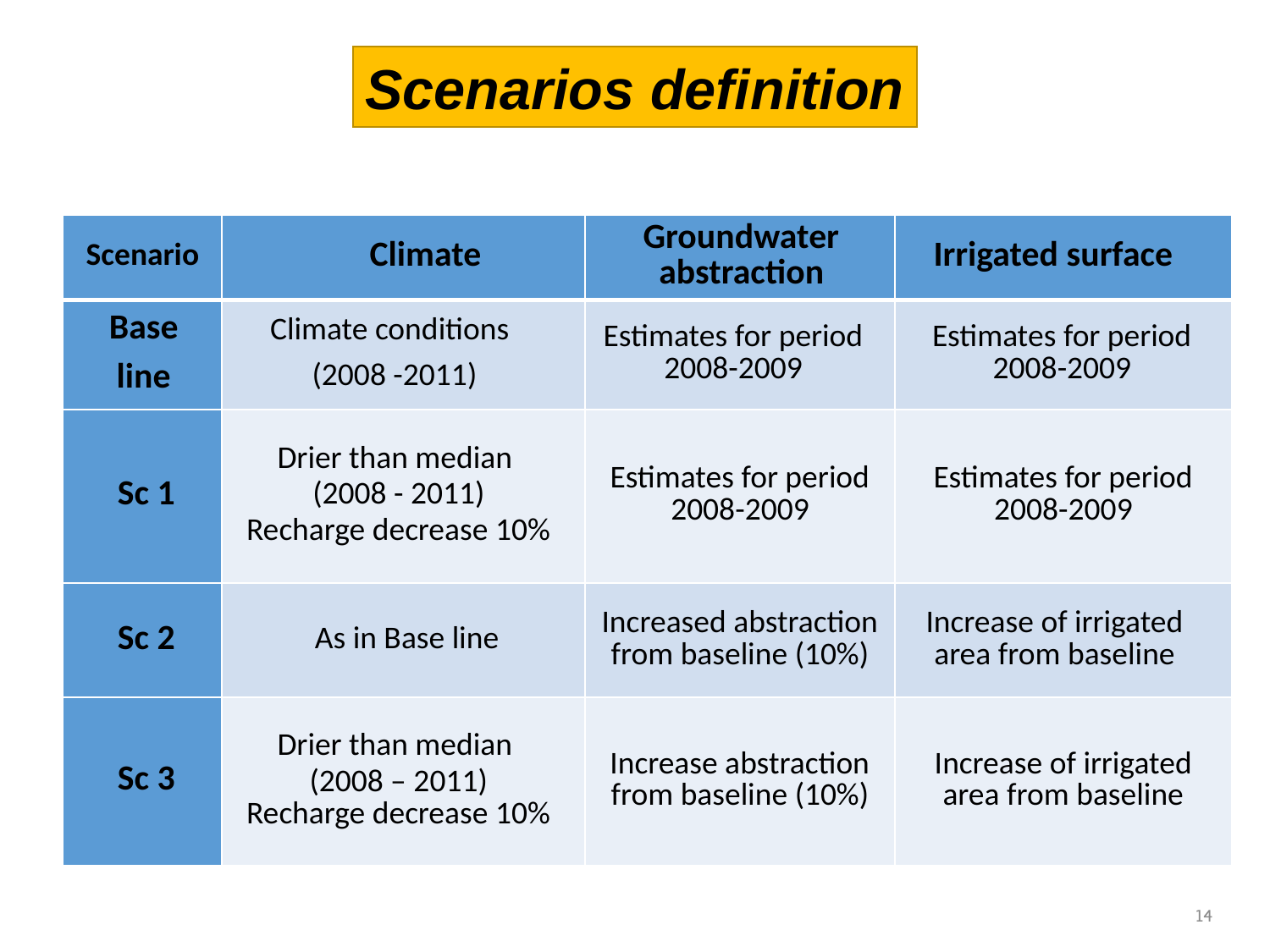

Scenarios definition
| Scenario | Climate | Groundwater abstraction | Irrigated surface |
| --- | --- | --- | --- |
| Base line | Climate conditions (2008 -2011) | Estimates for period 2008-2009 | Estimates for period 2008-2009 |
| Sc 1 | Drier than median (2008 - 2011) Recharge decrease 10% | Estimates for period 2008-2009 | Estimates for period 2008-2009 |
| Sc 2 | As in Base line | Increased abstraction from baseline (10%) | Increase of irrigated area from baseline |
| Sc 3 | Drier than median (2008 – 2011) Recharge decrease 10% | Increase abstraction from baseline (10%) | Increase of irrigated area from baseline |
14